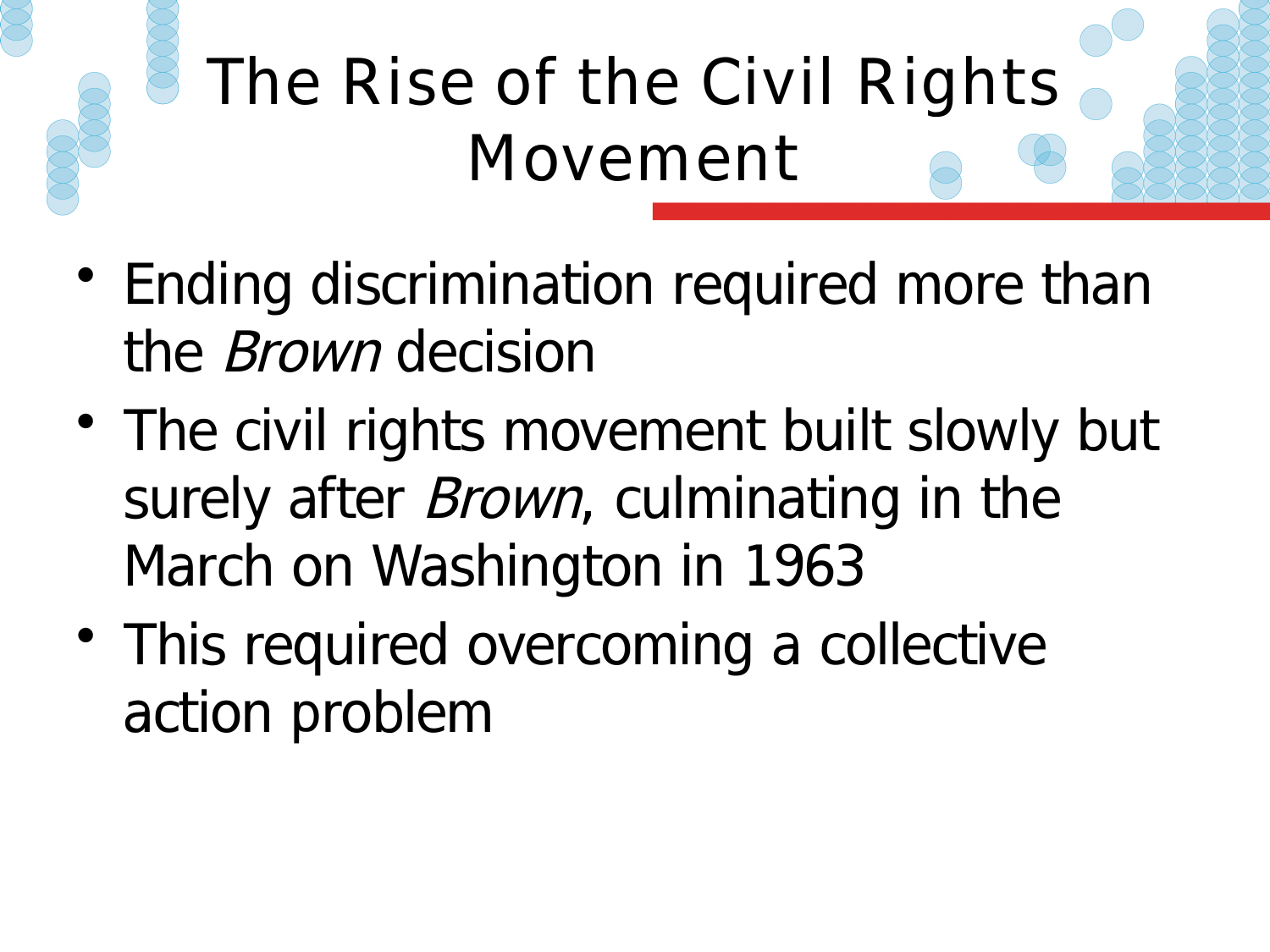

# The Rise of the Civil Rights Movement
Ending discrimination required more than the Brown decision
The civil rights movement built slowly but surely after Brown, culminating in the March on Washington in 1963
This required overcoming a collective action problem